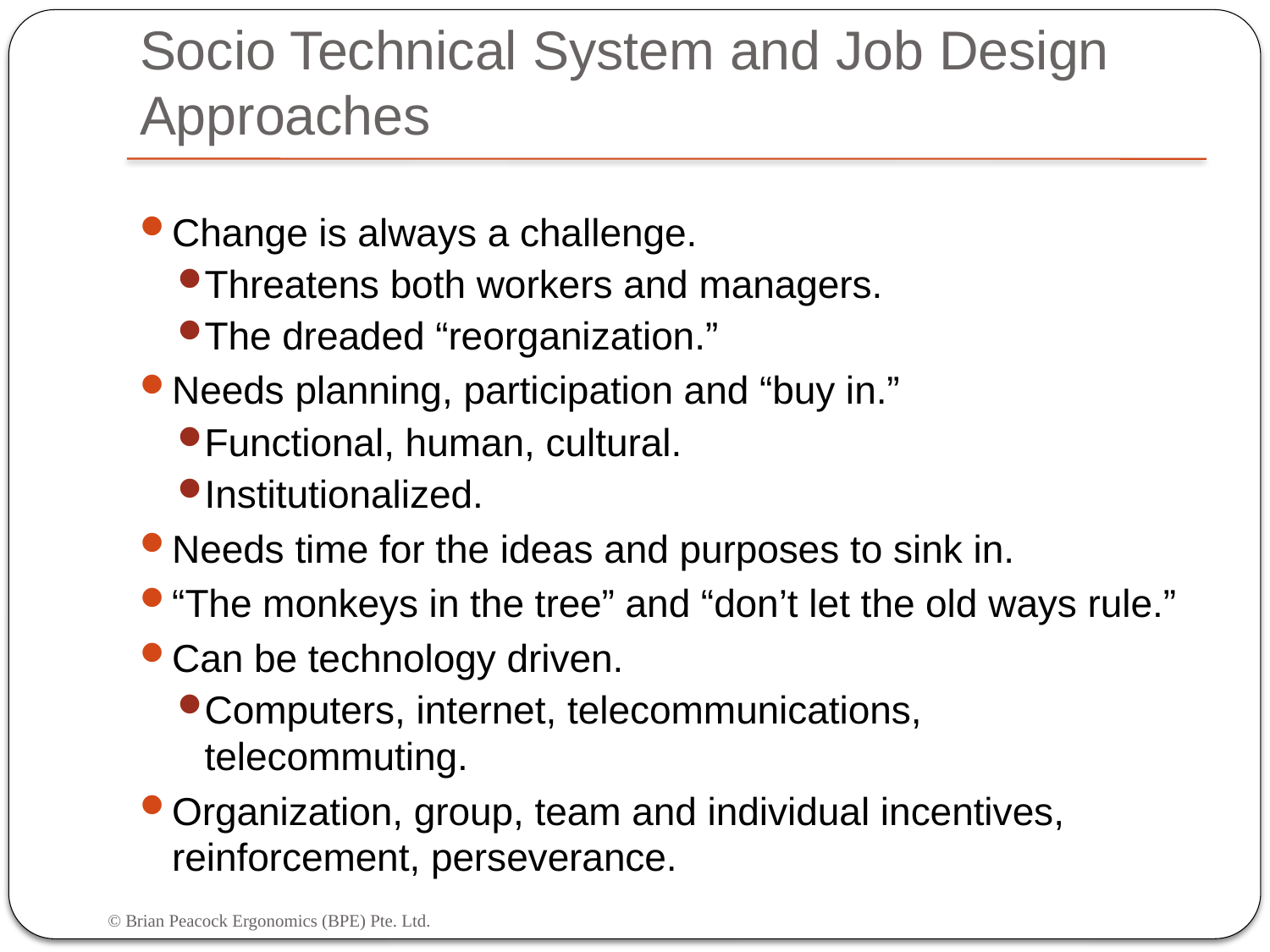

# Socio Technical System and Job Design Approaches
Change is always a challenge.
Threatens both workers and managers.
The dreaded “reorganization.”
Needs planning, participation and “buy in.”
Functional, human, cultural.
Institutionalized.
Needs time for the ideas and purposes to sink in.
“The monkeys in the tree” and “don’t let the old ways rule.”
Can be technology driven.
Computers, internet, telecommunications, telecommuting.
Organization, group, team and individual incentives, reinforcement, perseverance.
© Brian Peacock Ergonomics (BPE) Pte. Ltd.